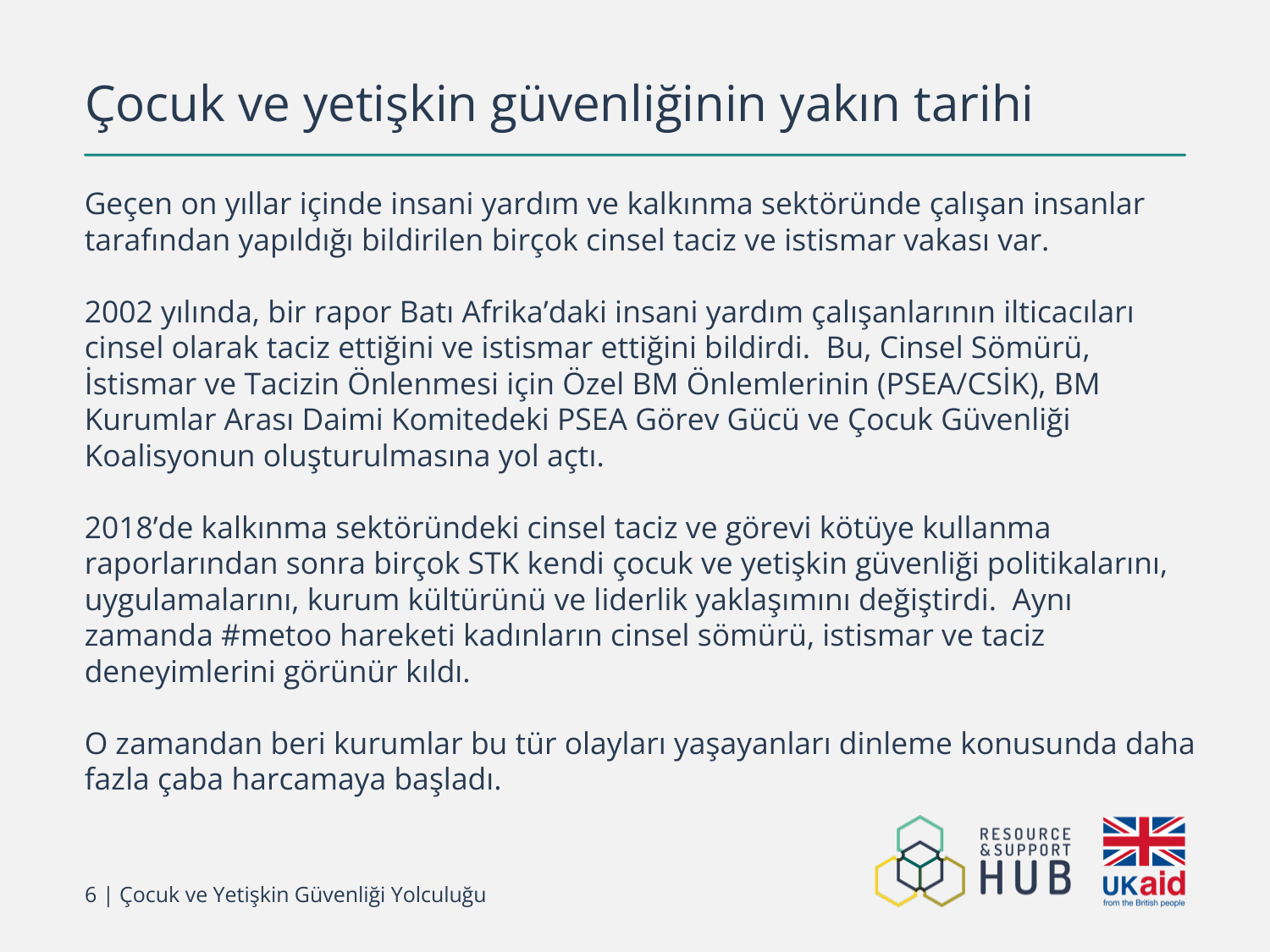

# Çocuk ve yetişkin güvenliğinin yakın tarihi
Geçen on yıllar içinde insani yardım ve kalkınma sektöründe çalışan insanlar tarafından yapıldığı bildirilen birçok cinsel taciz ve istismar vakası var.​

2002 yılında, bir rapor Batı Afrika’daki insani yardım çalışanlarının ilticacıları cinsel olarak taciz ettiğini ve istismar ettiğini bildirdi.  Bu, Cinsel Sömürü, İstismar ve Tacizin Önlenmesi için Özel BM Önlemlerinin (PSEA/CSİK), BM Kurumlar Arası Daimi Komitedeki PSEA Görev Gücü ve Çocuk Güvenliği Koalisyonun oluşturulmasına yol açtı.​

2018’de kalkınma sektöründeki cinsel taciz ve görevi kötüye kullanma raporlarından sonra birçok STK kendi çocuk ve yetişkin güvenliği politikalarını, uygulamalarını, kurum kültürünü ve liderlik yaklaşımını değiştirdi.  Aynı zamanda #metoo hareketi kadınların cinsel sömürü, istismar ve taciz deneyimlerini görünür kıldı.​

O zamandan beri kurumlar bu tür olayları yaşayanları dinleme konusunda daha fazla çaba harcamaya başladı.​​​​
6 | Çocuk ve Yetişkin Güvenliği Yolculuğu